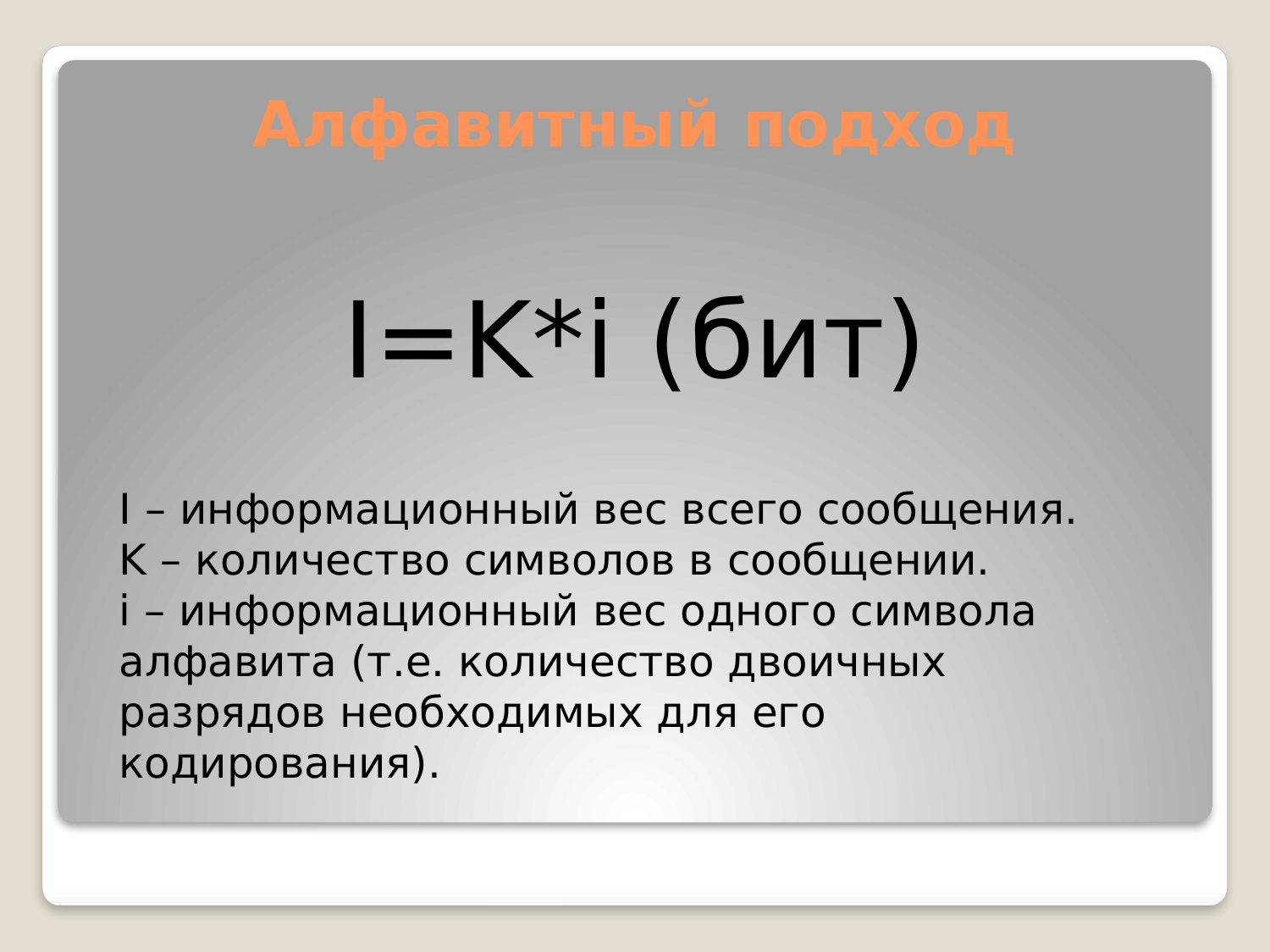

# Алфавитный подход
I=K*i (бит)
I – информационный вес всего сообщения.
K – количество символов в сообщении.
i – информационный вес одного символа алфавита (т.е. количество двоичных разрядов необходимых для его кодирования).